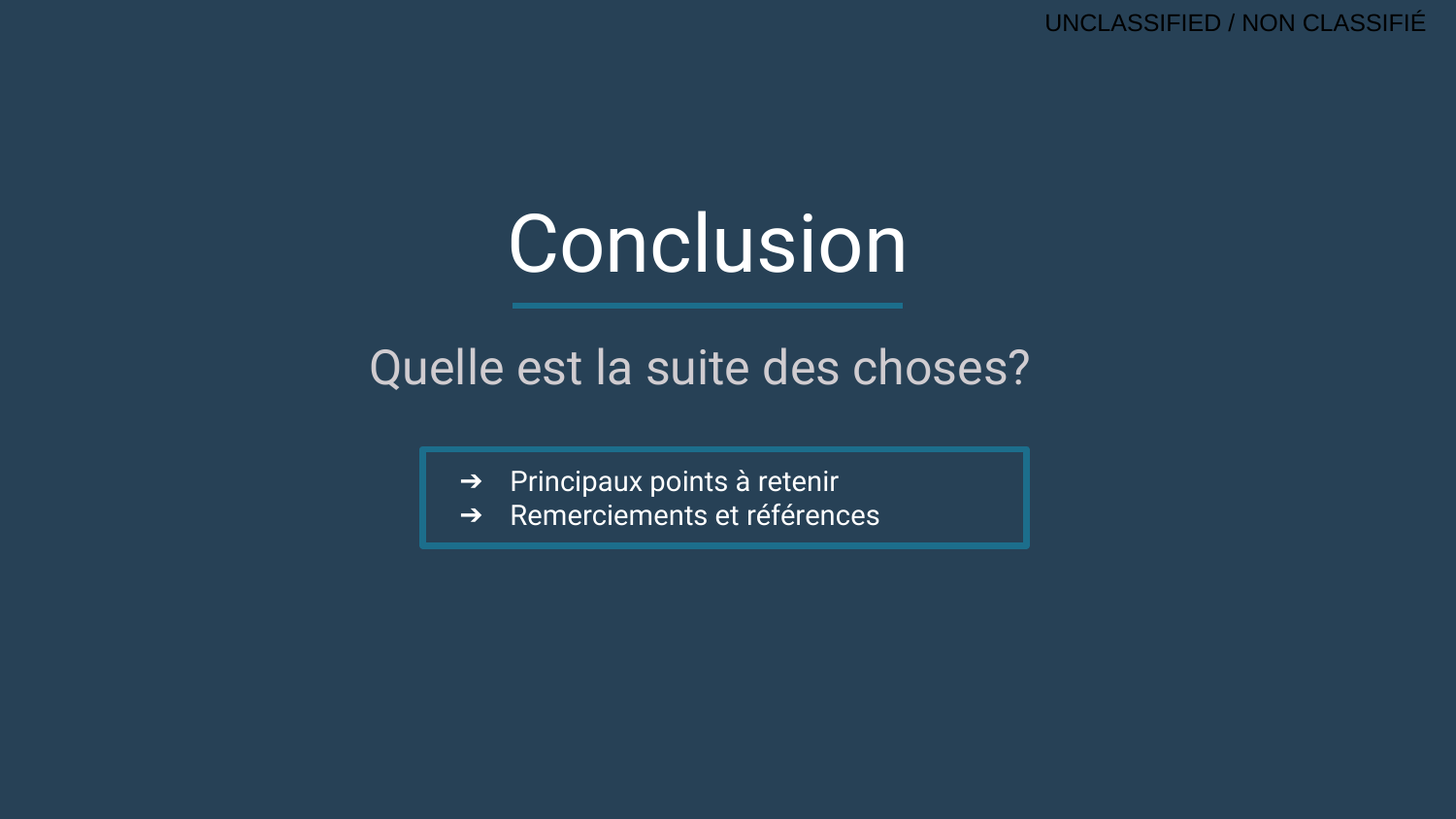

Conclusion
Quelle est la suite des choses?
Principaux points à retenir
Remerciements et références